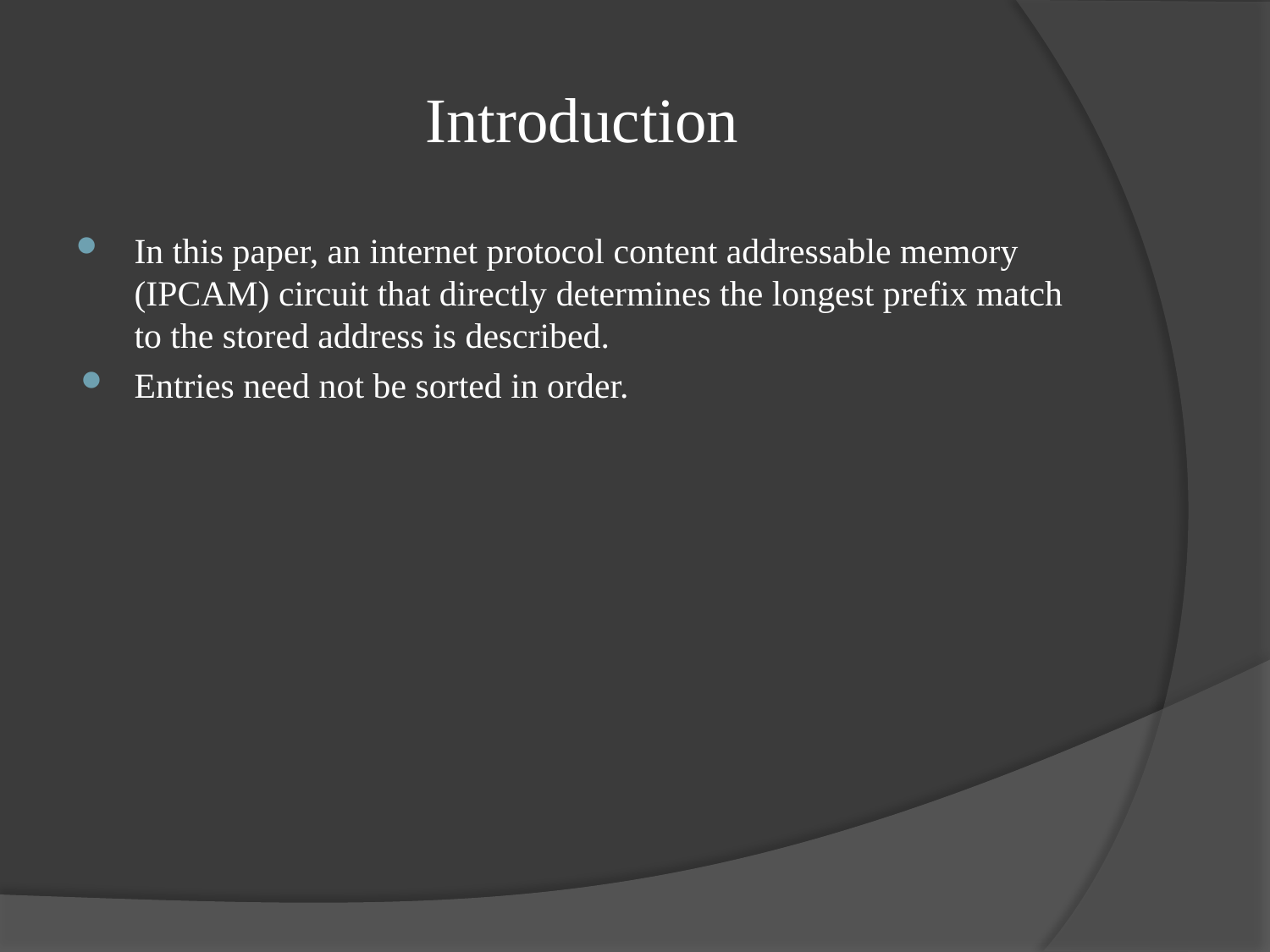

# Introduction
In this paper, an internet protocol content addressable memory (IPCAM) circuit that directly determines the longest prefix match to the stored address is described.
Entries need not be sorted in order.